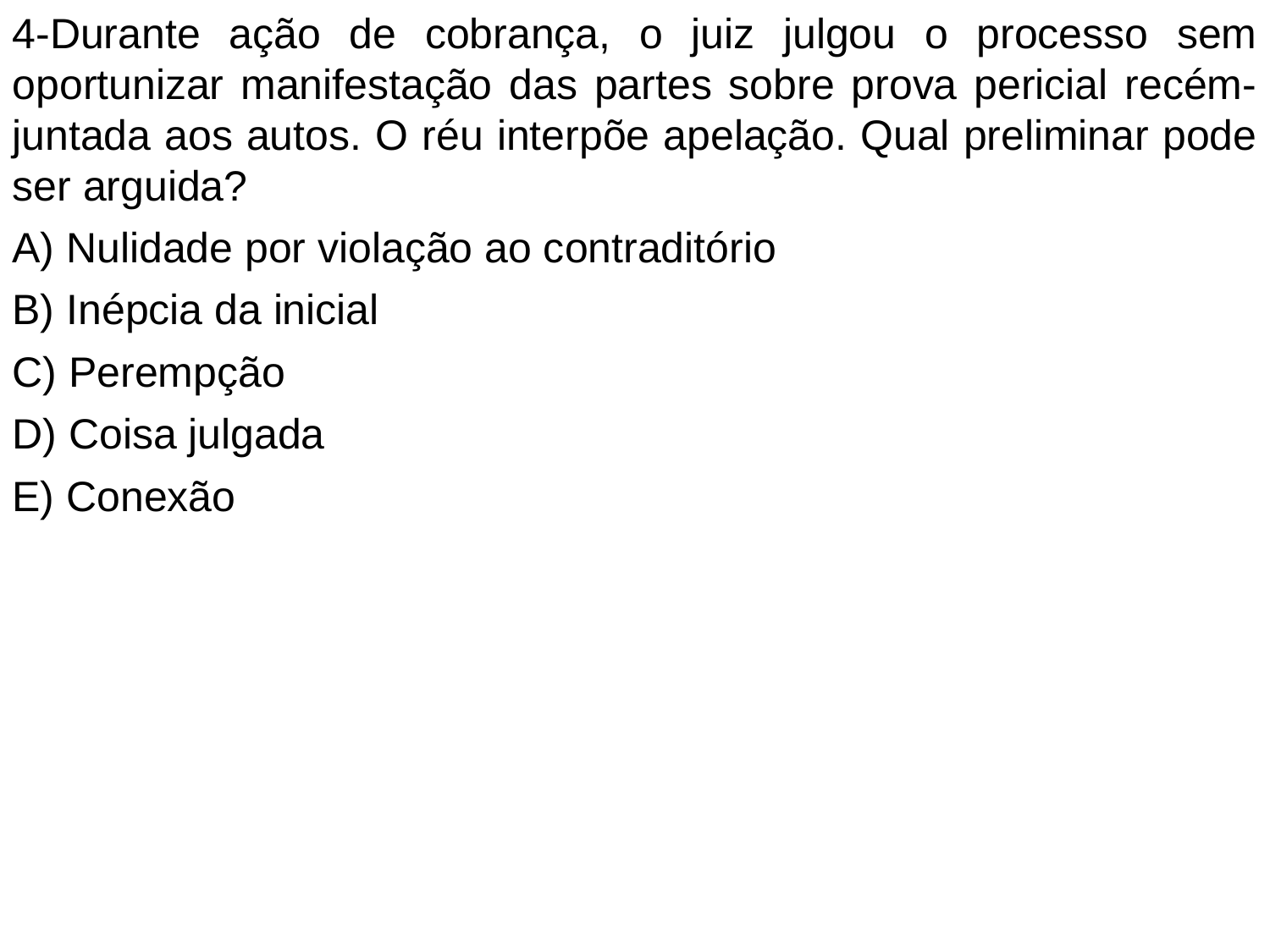

4-Durante ação de cobrança, o juiz julgou o processo sem oportunizar manifestação das partes sobre prova pericial recém-juntada aos autos. O réu interpõe apelação. Qual preliminar pode ser arguida?
A) Nulidade por violação ao contraditório
B) Inépcia da inicial
C) Perempção
D) Coisa julgada
E) Conexão